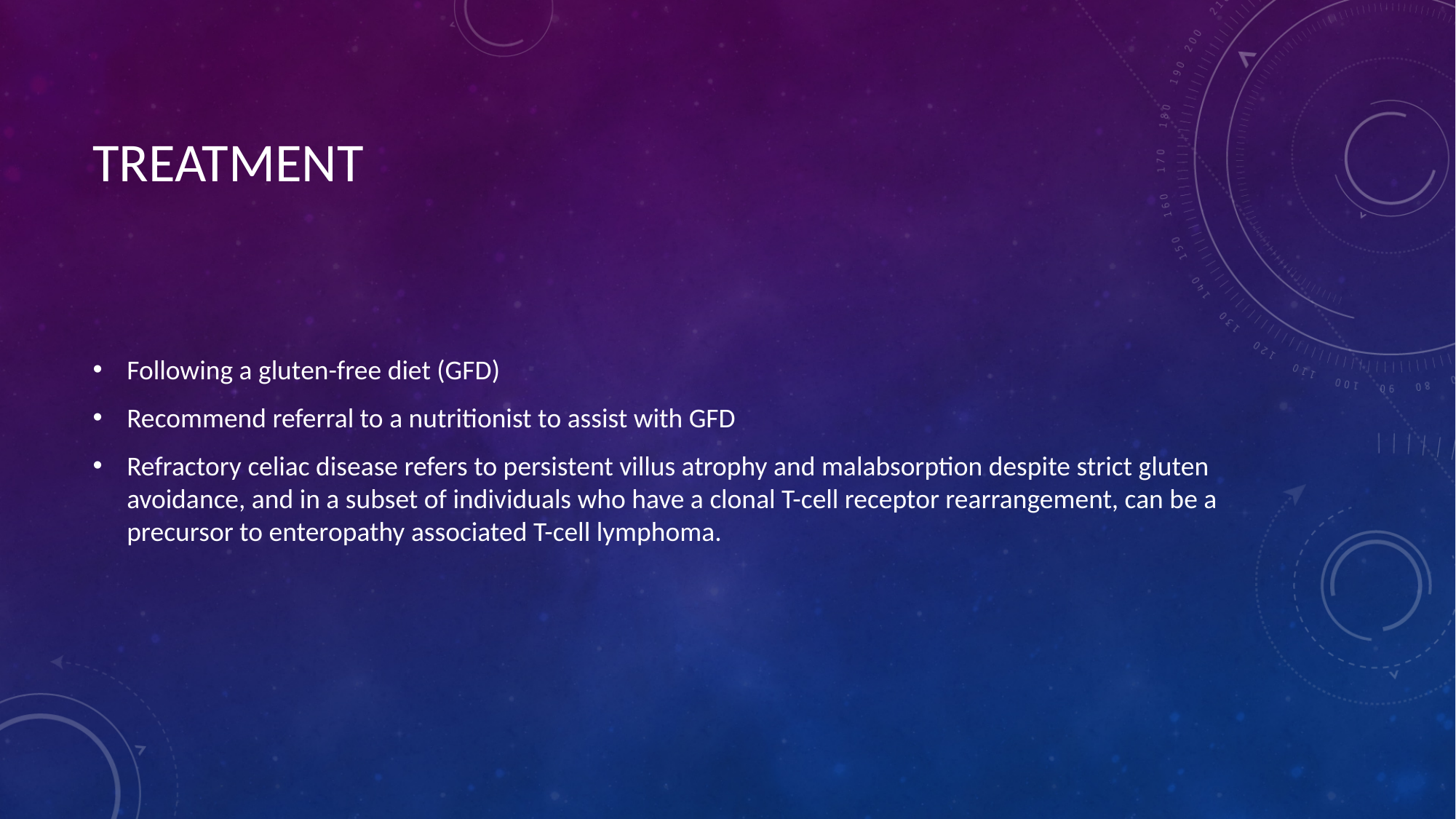

# Treatment
Following a gluten-free diet (GFD)
Recommend referral to a nutritionist to assist with GFD
Refractory celiac disease refers to persistent villus atrophy and malabsorption despite strict gluten avoidance, and in a subset of individuals who have a clonal T-cell receptor rearrangement, can be a precursor to enteropathy associated T-cell lymphoma.